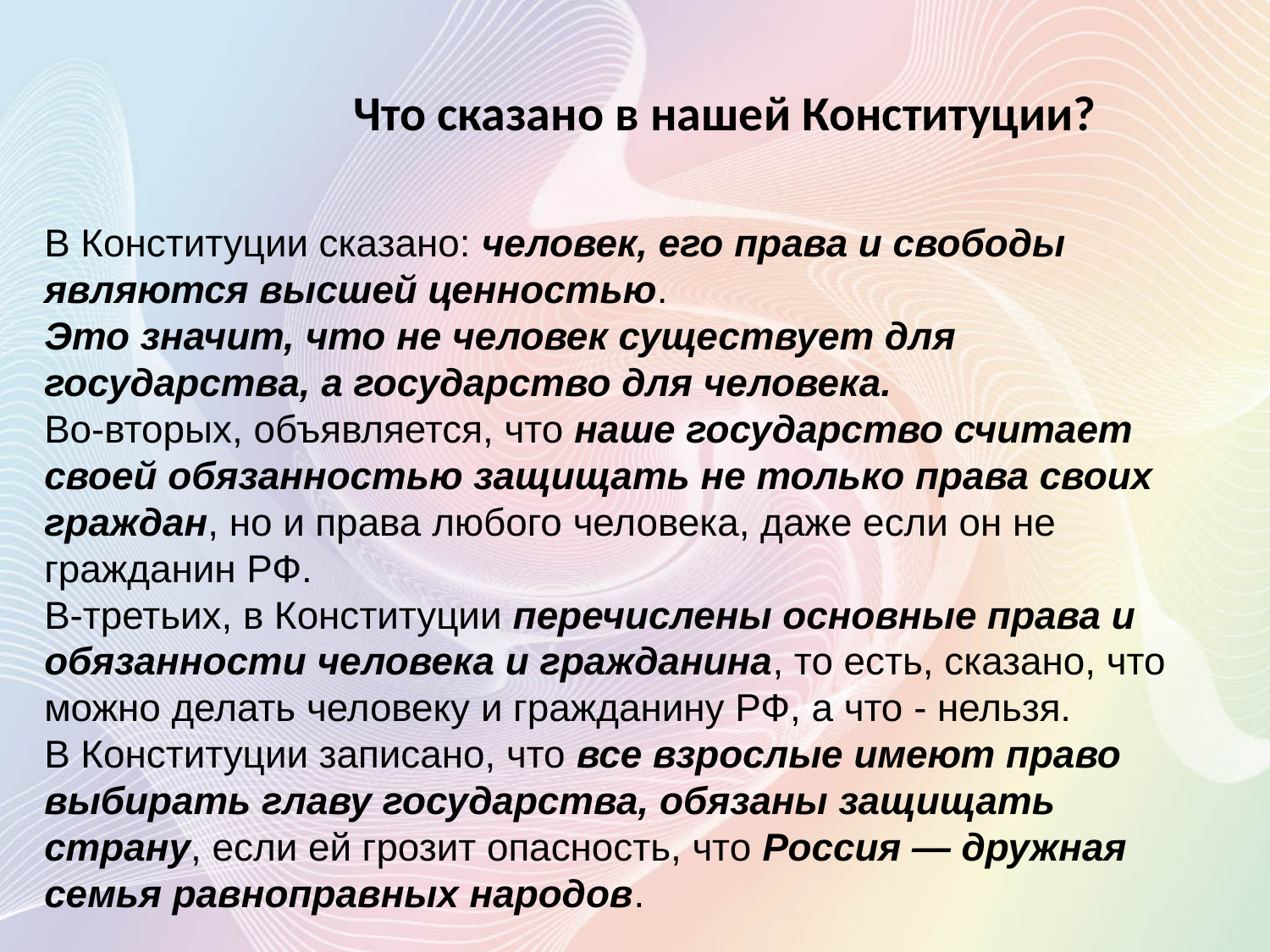

# Что сказано в нашей Конституции?
В Конституции сказано: человек, его права и свободы являются высшей ценностью.
Это значит, что не человек существует для государства, а государство для человека.
Во-вторых, объявляется, что наше государство считает своей обязанностью защищать не только права своих граждан, но и права любого человека, даже если он не гражданин РФ.
В-третьих, в Конституции перечислены основные права и обязанности человека и гражданина, то есть, сказано, что можно делать человеку и гражданину РФ, а что - нельзя.
В Конституции записано, что все взрослые имеют право выбирать главу государства, обязаны защищать страну, если ей грозит опасность, что Россия — дружная семья равноправных народов.